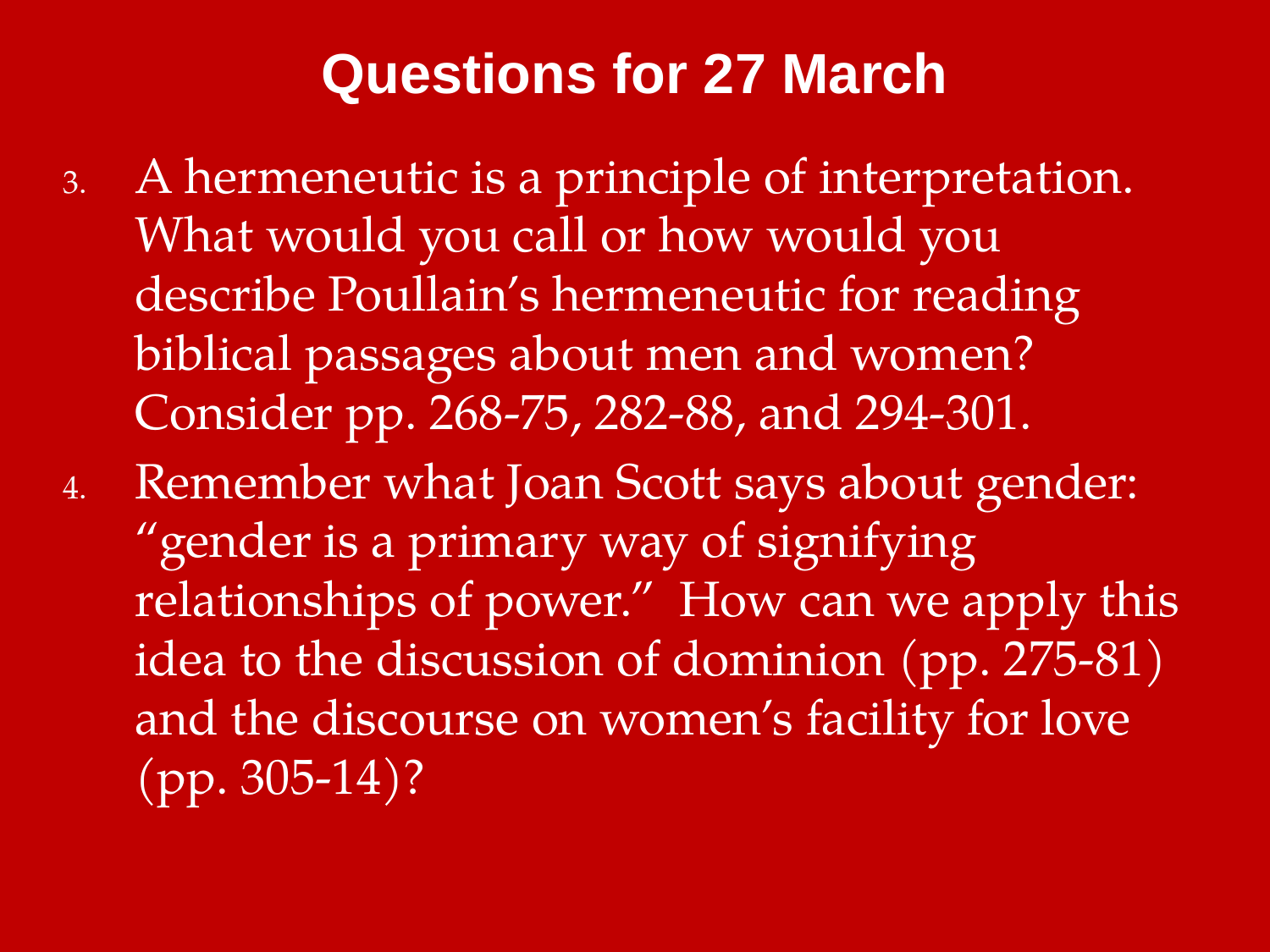

# Questions for 27 March
A hermeneutic is a principle of interpretation.  What would you call or how would you describe Poullain’s hermeneutic for reading biblical passages about men and women?  Consider pp. 268-75, 282-88, and 294-301.
Remember what Joan Scott says about gender:  “gender is a primary way of signifying relationships of power.”  How can we apply this idea to the discussion of dominion (pp. 275-81) and the discourse on women’s facility for love (pp. 305-14)?